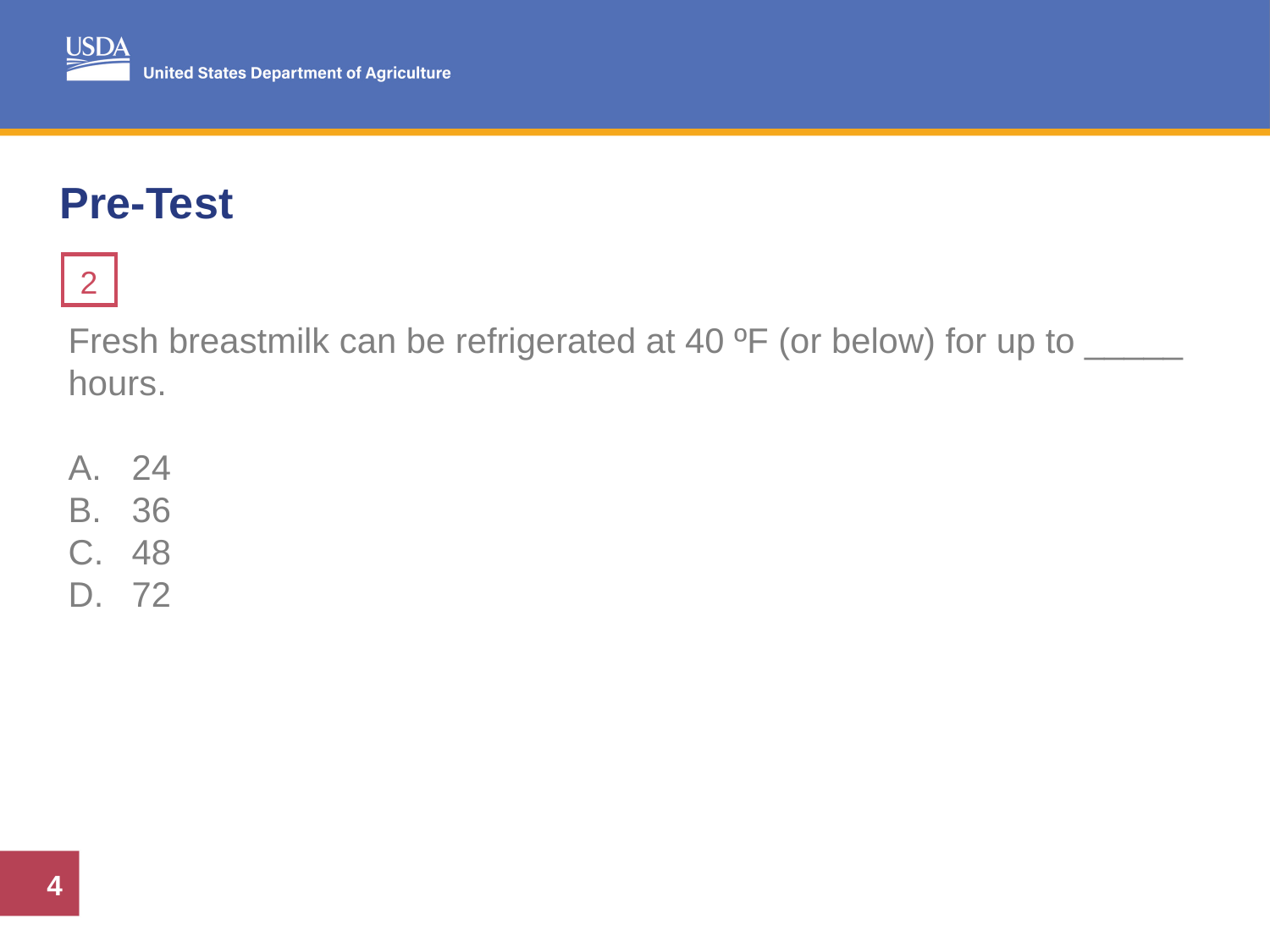

# Pre-Test

2
Fresh breastmilk can be refrigerated at 40 ºF (or below) for up to _____ hours.
24
36
48
72

4